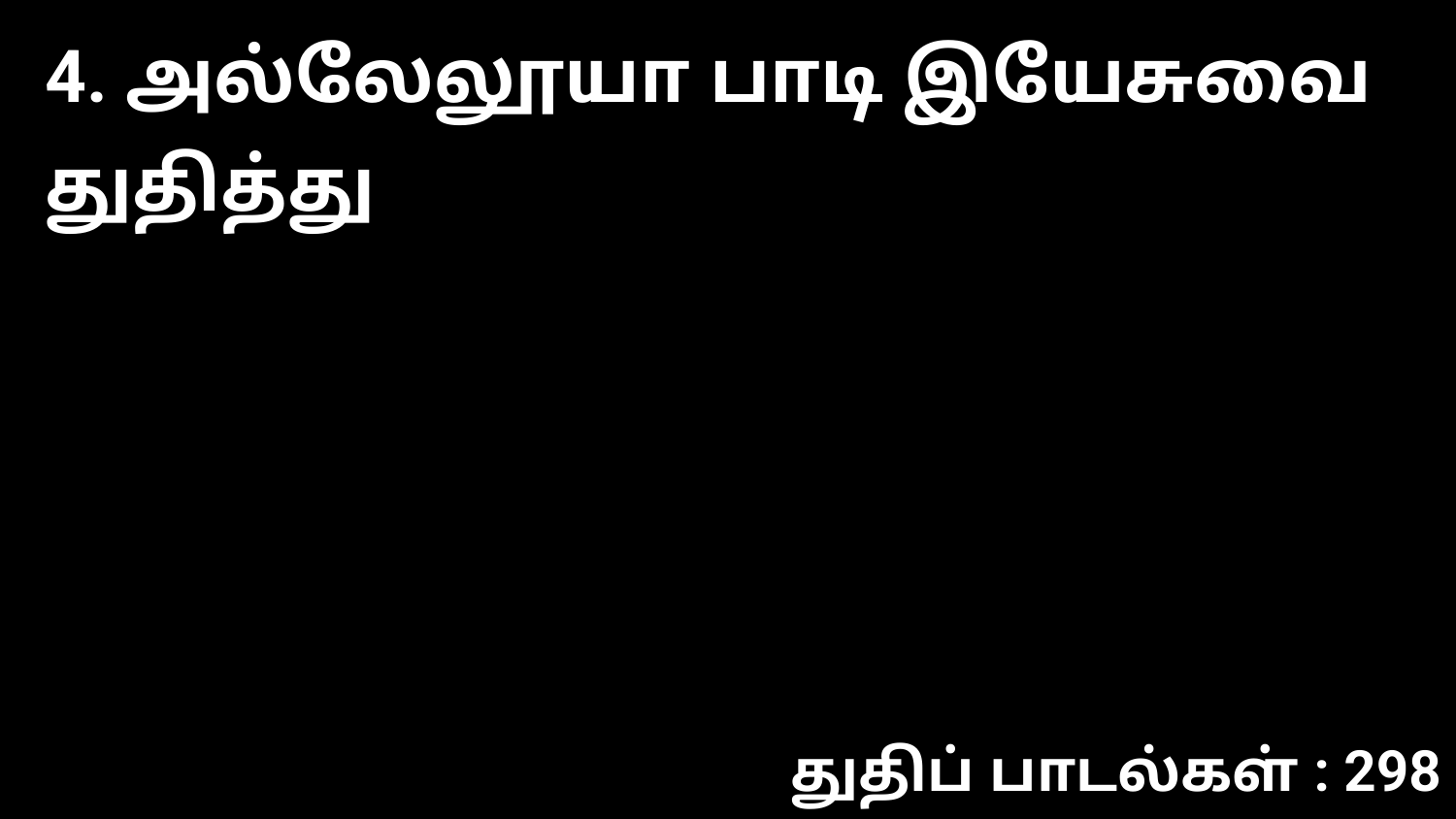

4. அல்லேலூயா பாடி இயேசுவை துதித்து
துதிப் பாடல்கள் : 298